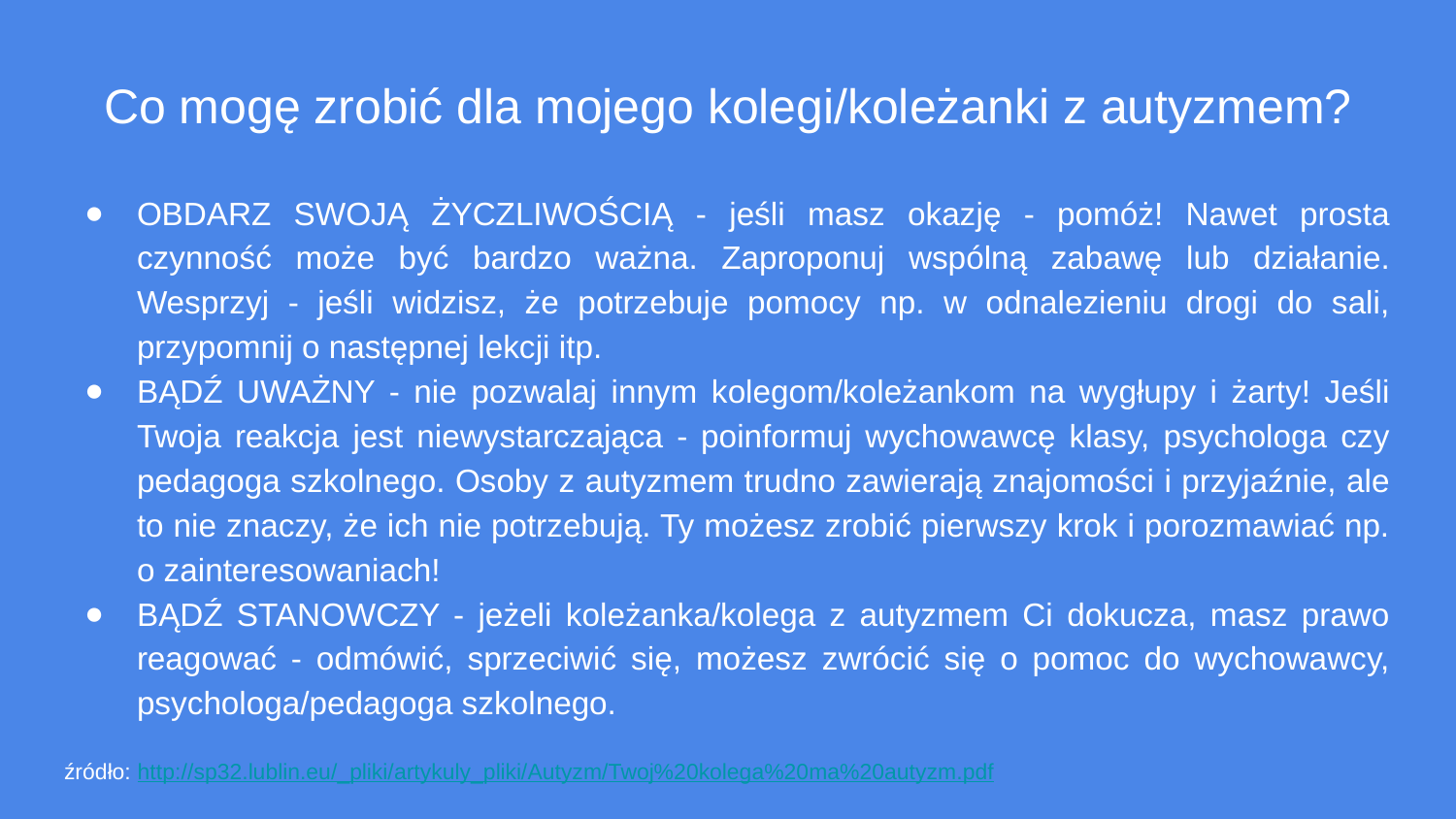

# Co mogę zrobić dla mojego kolegi/koleżanki z autyzmem?
OBDARZ SWOJĄ ŻYCZLIWOŚCIĄ - jeśli masz okazję - pomóż! Nawet prosta czynność może być bardzo ważna. Zaproponuj wspólną zabawę lub działanie. Wesprzyj - jeśli widzisz, że potrzebuje pomocy np. w odnalezieniu drogi do sali, przypomnij o następnej lekcji itp.
BĄDŹ UWAŻNY - nie pozwalaj innym kolegom/koleżankom na wygłupy i żarty! Jeśli Twoja reakcja jest niewystarczająca - poinformuj wychowawcę klasy, psychologa czy pedagoga szkolnego. Osoby z autyzmem trudno zawierają znajomości i przyjaźnie, ale to nie znaczy, że ich nie potrzebują. Ty możesz zrobić pierwszy krok i porozmawiać np. o zainteresowaniach!
BĄDŹ STANOWCZY - jeżeli koleżanka/kolega z autyzmem Ci dokucza, masz prawo reagować - odmówić, sprzeciwić się, możesz zwrócić się o pomoc do wychowawcy, psychologa/pedagoga szkolnego.
źródło: http://sp32.lublin.eu/_pliki/artykuly_pliki/Autyzm/Twoj%20kolega%20ma%20autyzm.pdf